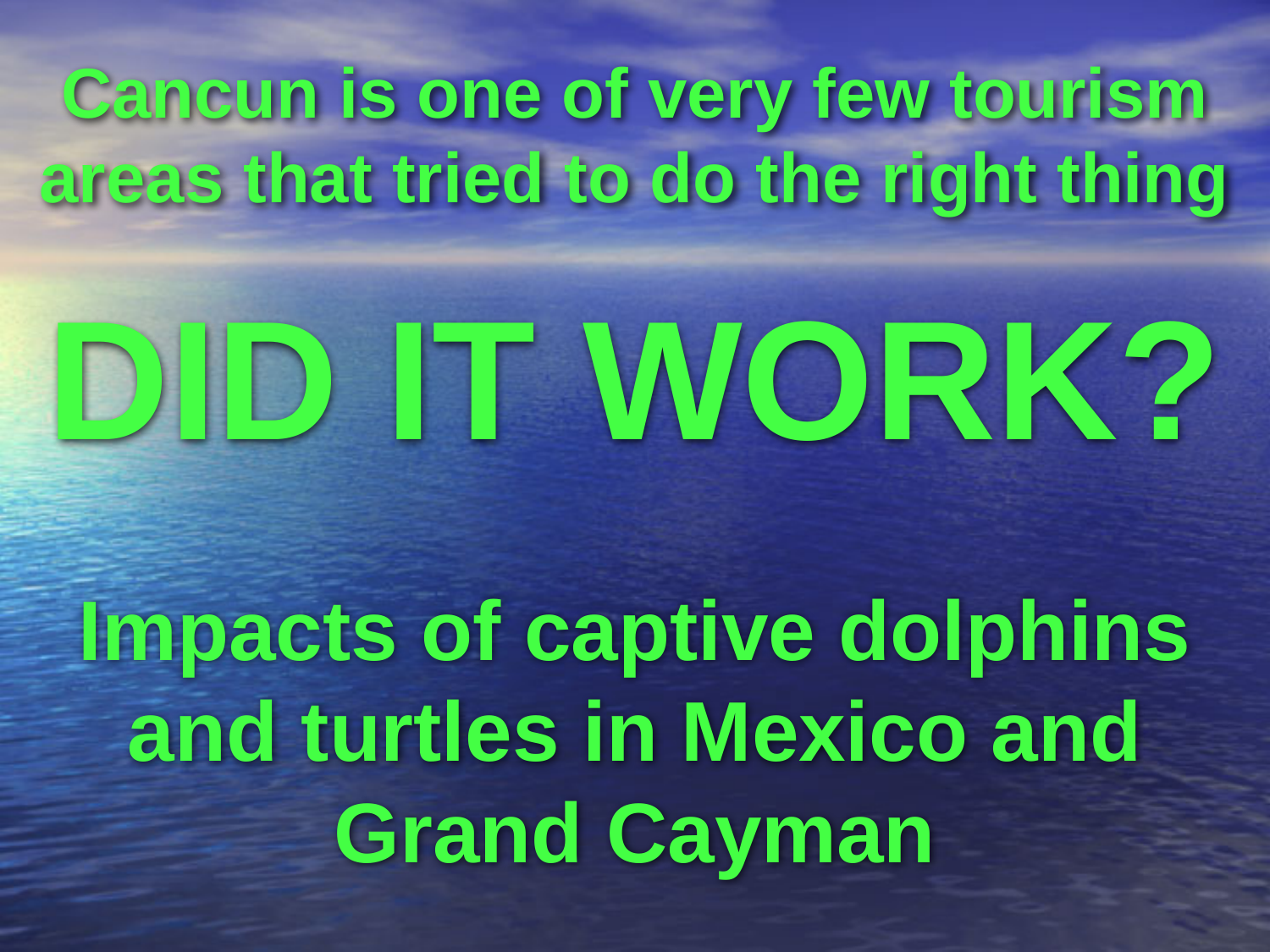

# Cancun is one of very few tourism areas that tried to do the right thing
DID IT WORK?

Impacts of captive dolphins and turtles in Mexico and Grand Cayman